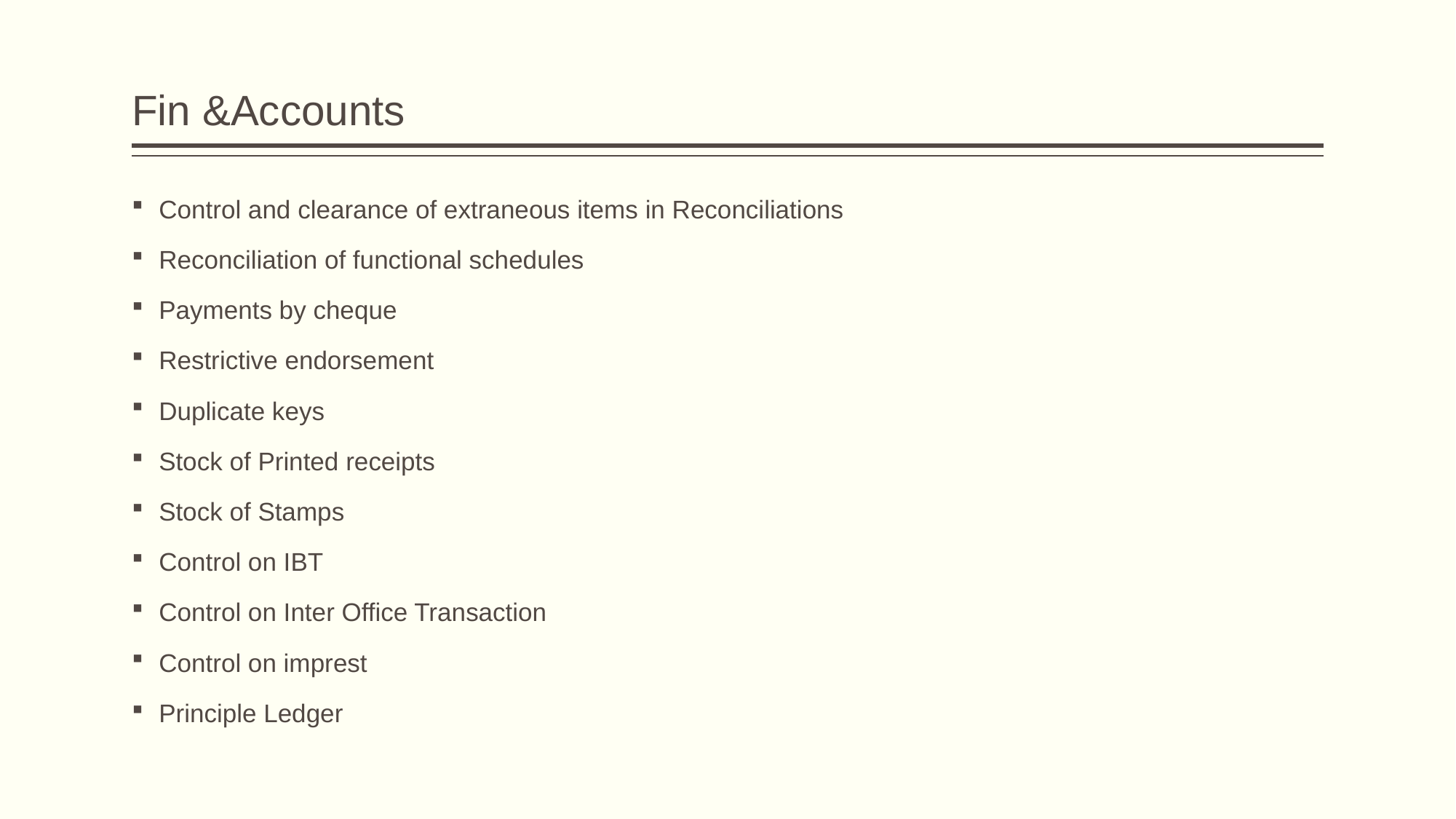

# Fin &Accounts
Control and clearance of extraneous items in Reconciliations
Reconciliation of functional schedules
Payments by cheque
Restrictive endorsement
Duplicate keys
Stock of Printed receipts
Stock of Stamps
Control on IBT
Control on Inter Office Transaction
Control on imprest
Principle Ledger